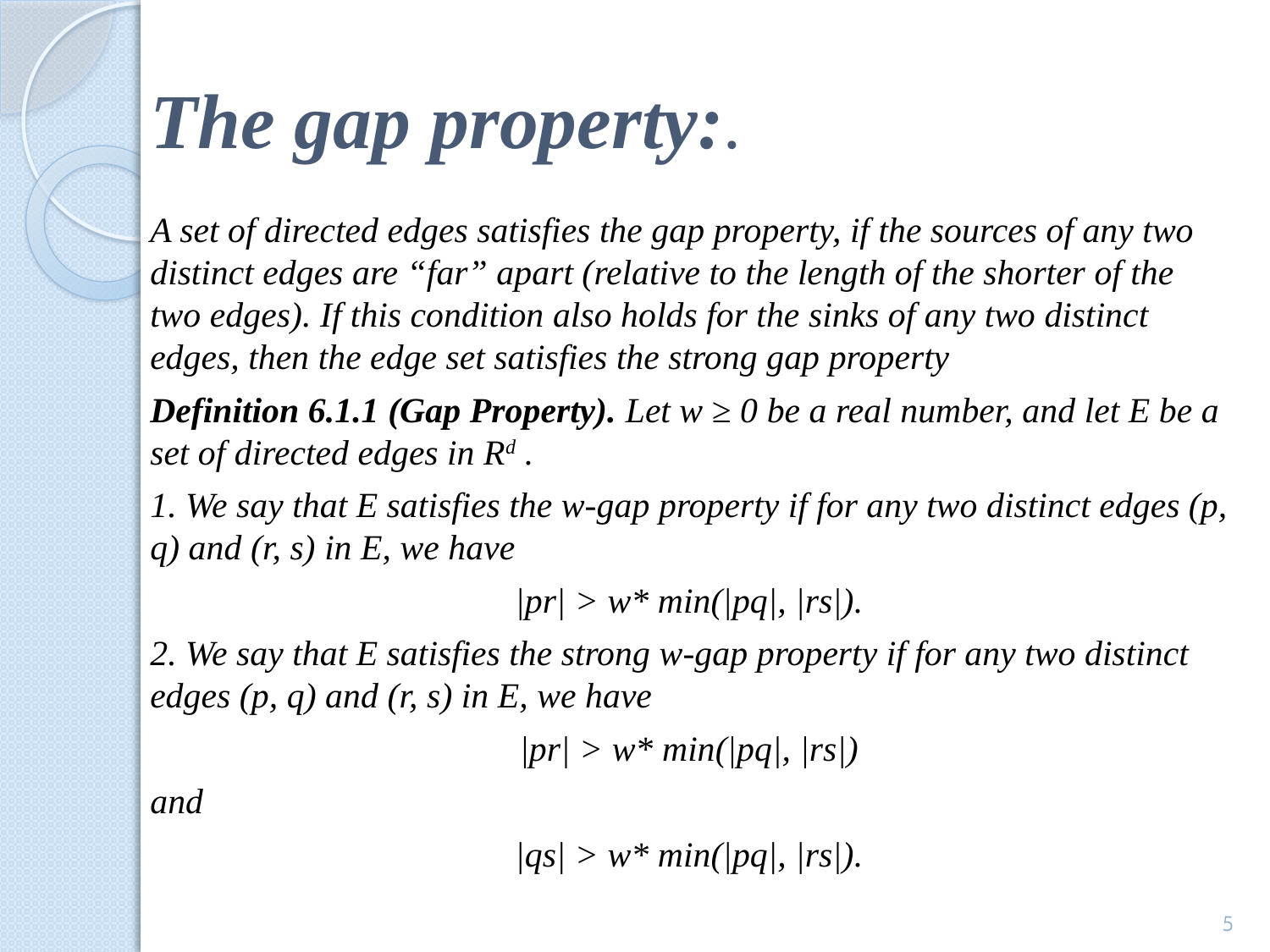

# The gap property:.
A set of directed edges satisfies the gap property, if the sources of any two distinct edges are “far” apart (relative to the length of the shorter of the two edges). If this condition also holds for the sinks of any two distinct edges, then the edge set satisfies the strong gap property
Definition 6.1.1 (Gap Property). Let w ≥ 0 be a real number, and let E be a set of directed edges in Rd .
1. We say that E satisfies the w-gap property if for any two distinct edges (p, q) and (r, s) in E, we have
|pr| > w* min(|pq|, |rs|).
2. We say that E satisfies the strong w-gap property if for any two distinct edges (p, q) and (r, s) in E, we have
|pr| > w* min(|pq|, |rs|)
and
|qs| > w* min(|pq|, |rs|).
5